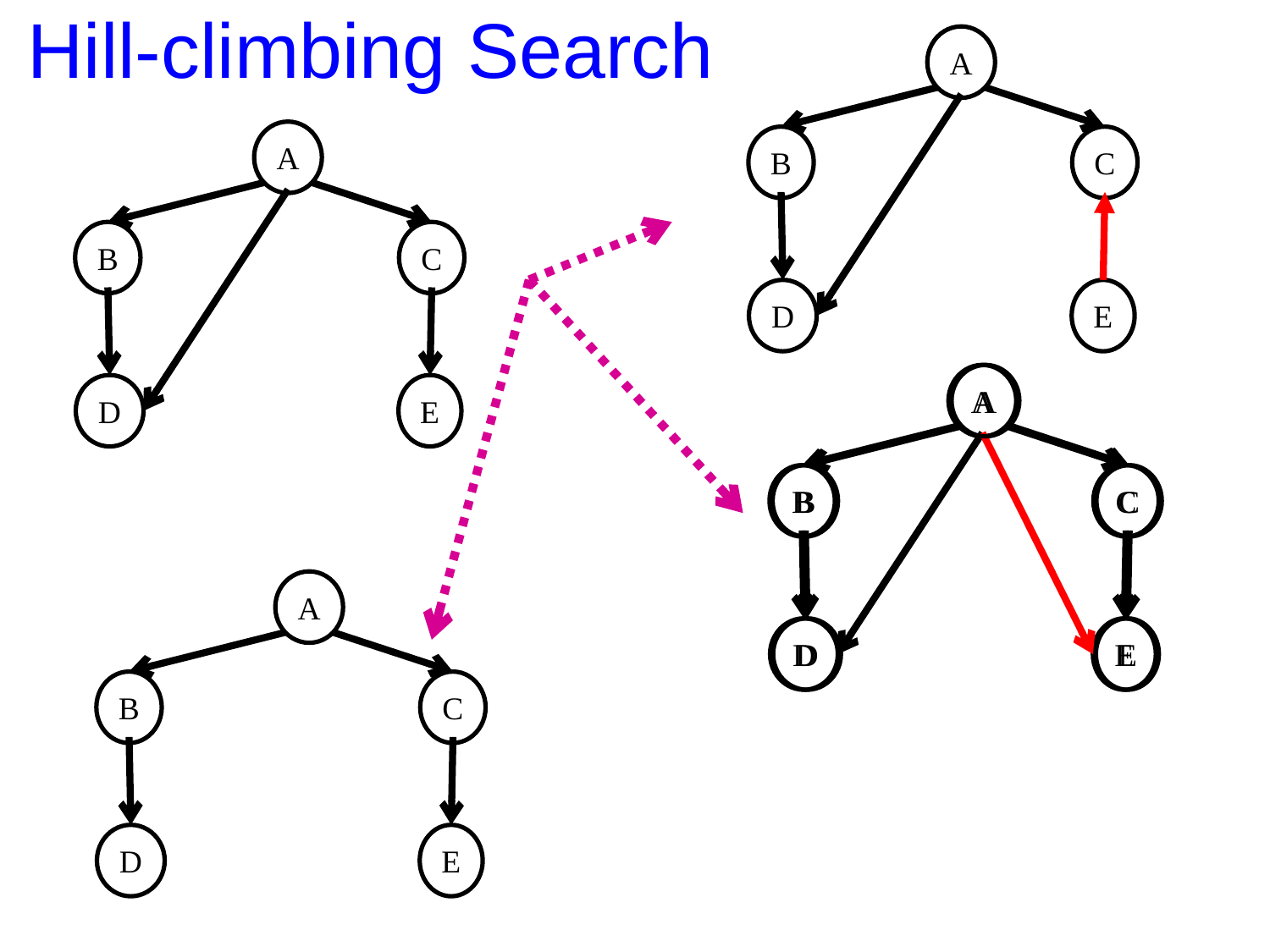

# Hill-climbing Search
A
B
C
E
D
A
B
C
A
B
C
E
D
A
B
C
E
D
D
E
A
B
C
E
D